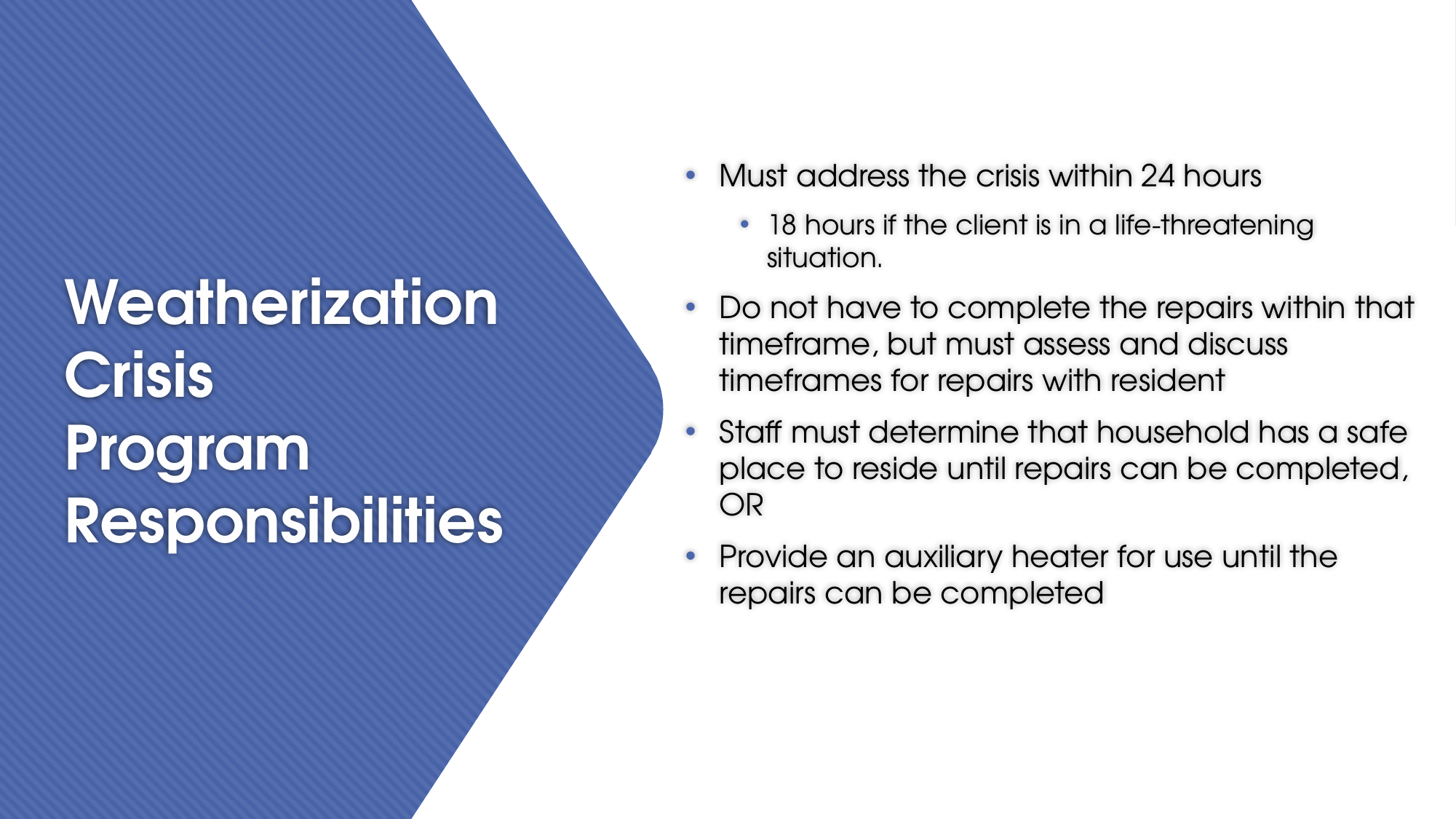

Must address the crisis within 24 hours
18 hours if the client is in a life-threatening situation.
Do not have to complete the repairs within that timeframe, but must assess and discuss timeframes for repairs with resident
Staff must determine that household has a safe place to reside until repairs can be completed, OR
Provide an auxiliary heater for use until the repairs can be completed

# Weatherization Crisis Program Responsibilities